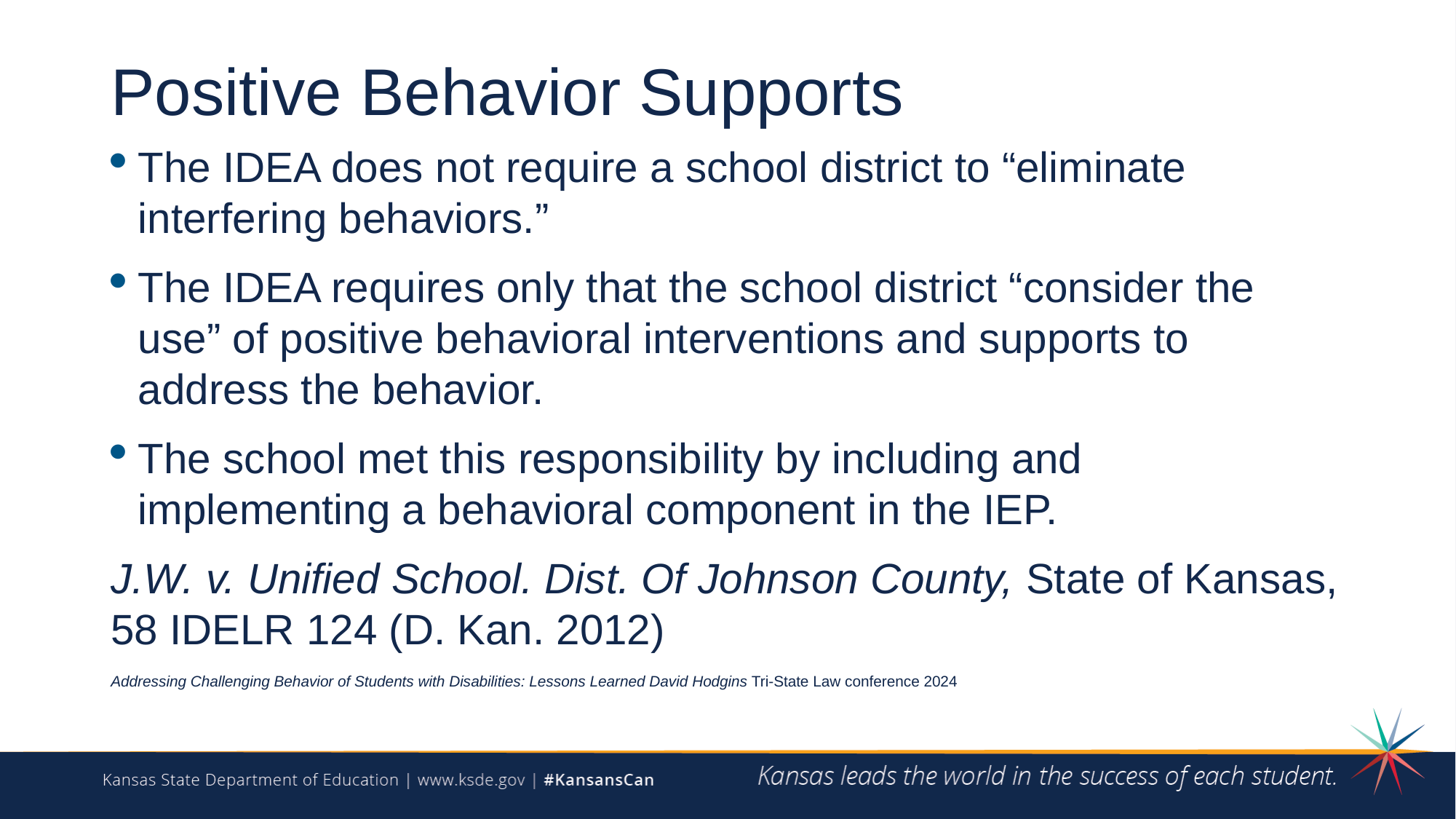

# Positive Behavior Supports
The IDEA does not require a school district to “eliminate interfering behaviors.”
The IDEA requires only that the school district “consider the use” of positive behavioral interventions and supports to address the behavior.
The school met this responsibility by including and implementing a behavioral component in the IEP.
J.W. v. Unified School. Dist. Of Johnson County, State of Kansas, 58 IDELR 124 (D. Kan. 2012)
Addressing Challenging Behavior of Students with Disabilities: Lessons Learned David Hodgins Tri-State Law conference 2024